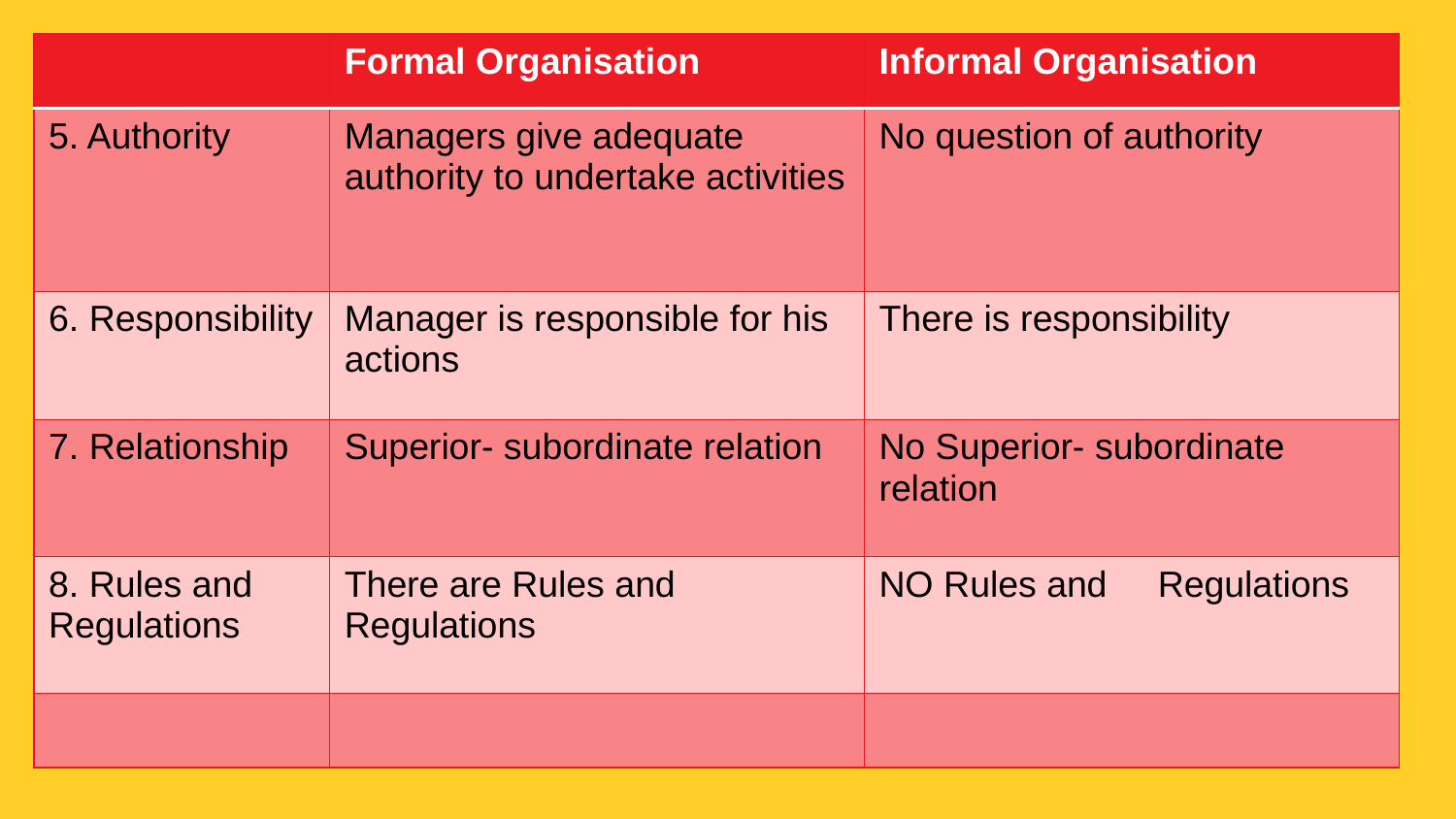

|  | Formal Organisation | Informal Organisation |
| --- | --- | --- |
| 5. Authority | Managers give adequate authority to undertake activities | No question of authority |
| 6. Responsibility | Manager is responsible for his actions | There is responsibility |
| 7. Relationship | Superior- subordinate relation | No Superior- subordinate relation |
| 8. Rules and Regulations | There are Rules and Regulations | NO Rules and Regulations |
|  |  |  |